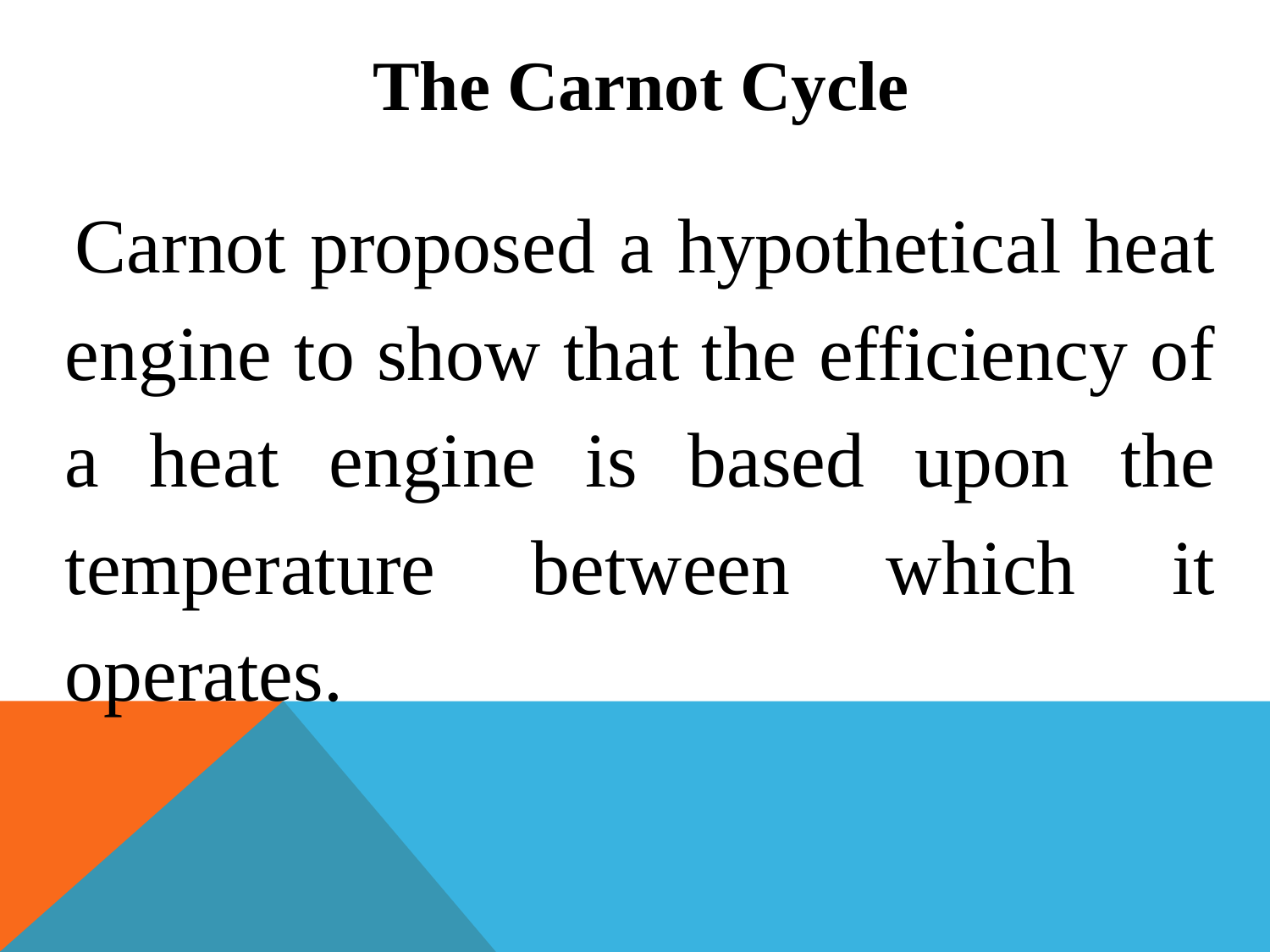

The Carnot Cycle

  Carnot proposed a hypothetical heat engine to show that the efficiency of a heat engine is based upon the temperature between which it operates.